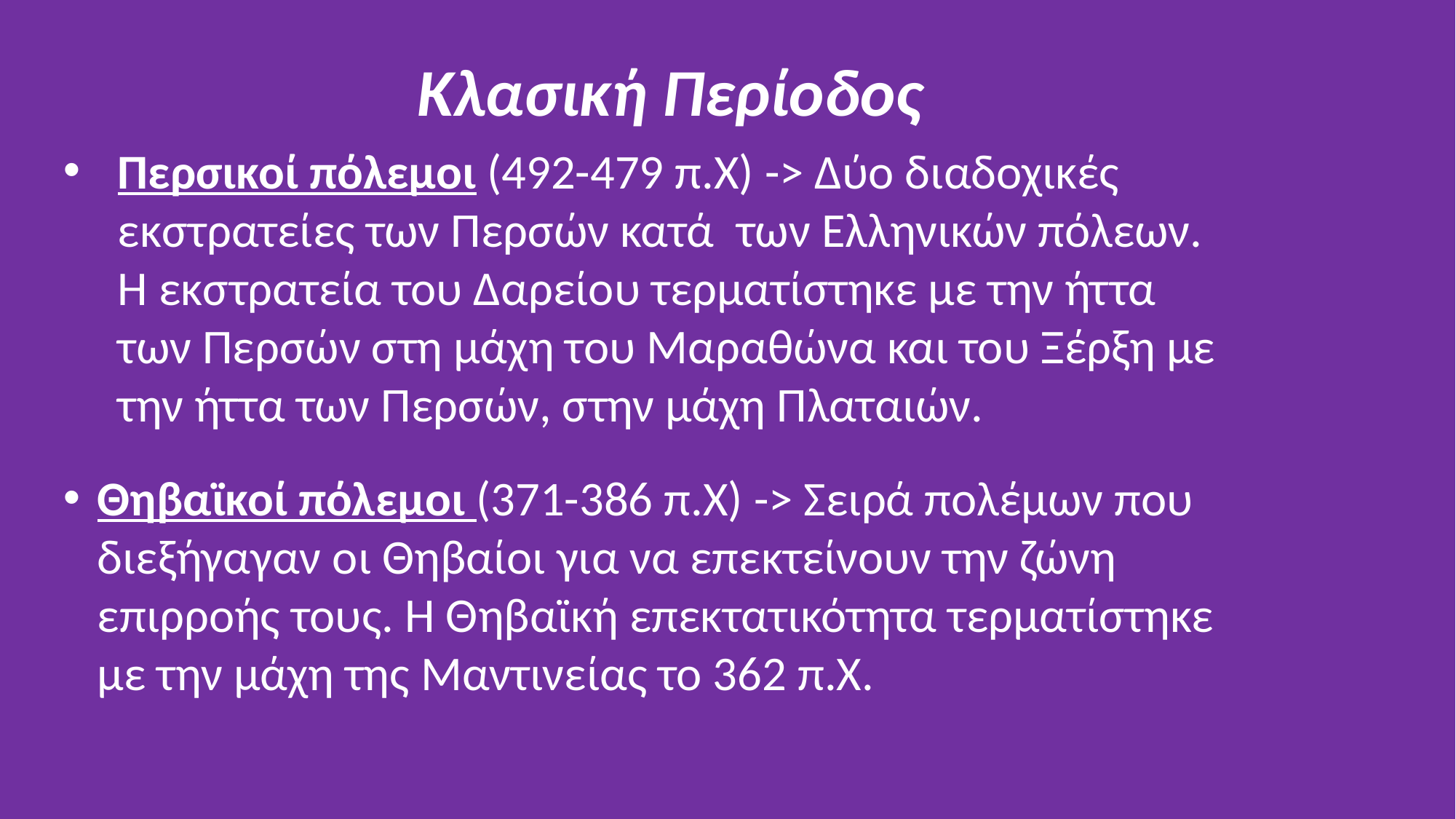

Κλασική Περίοδος
Περσικοί πόλεμοι (492-479 π.Χ) -> Δύο διαδοχικές εκστρατείες των Περσών κατά  των Ελληνικών πόλεων. Η εκστρατεία του Δαρείου τερματίστηκε με την ήττα των Περσών στη μάχη του Μαραθώνα και του Ξέρξη με την ήττα των Περσών, στην μάχη Πλαταιών.
Θηβαϊκοί πόλεμοι (371-386 π.Χ) -> Σειρά πολέμων που διεξήγαγαν οι Θηβαίοι για να επεκτείνουν την ζώνη επιρροής τους. Η Θηβαϊκή επεκτατικότητα τερματίστηκε με την μάχη της Μαντινείας το 362 π.Χ.